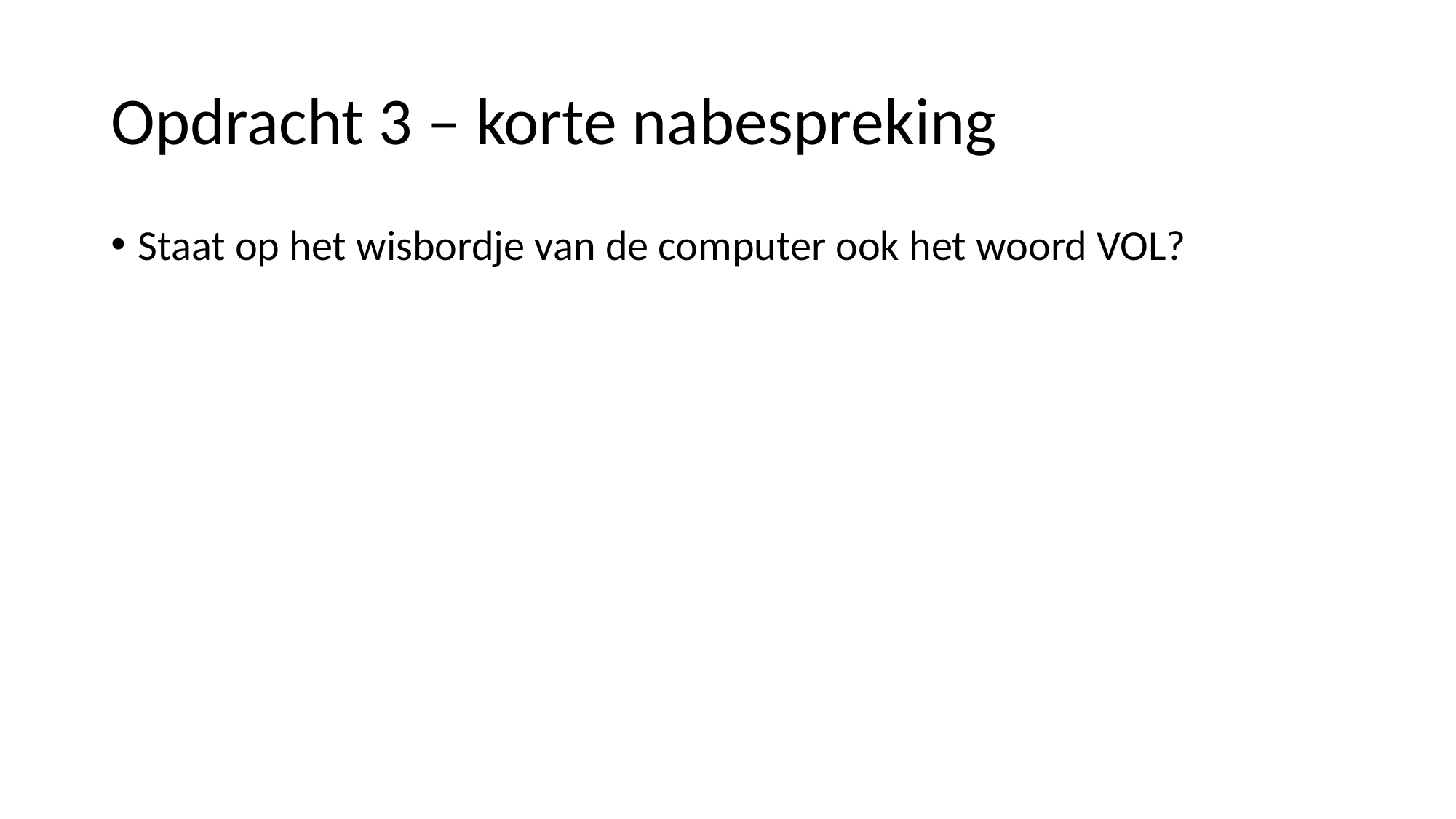

# Opdracht 3 – korte nabespreking
Staat op het wisbordje van de computer ook het woord VOL?